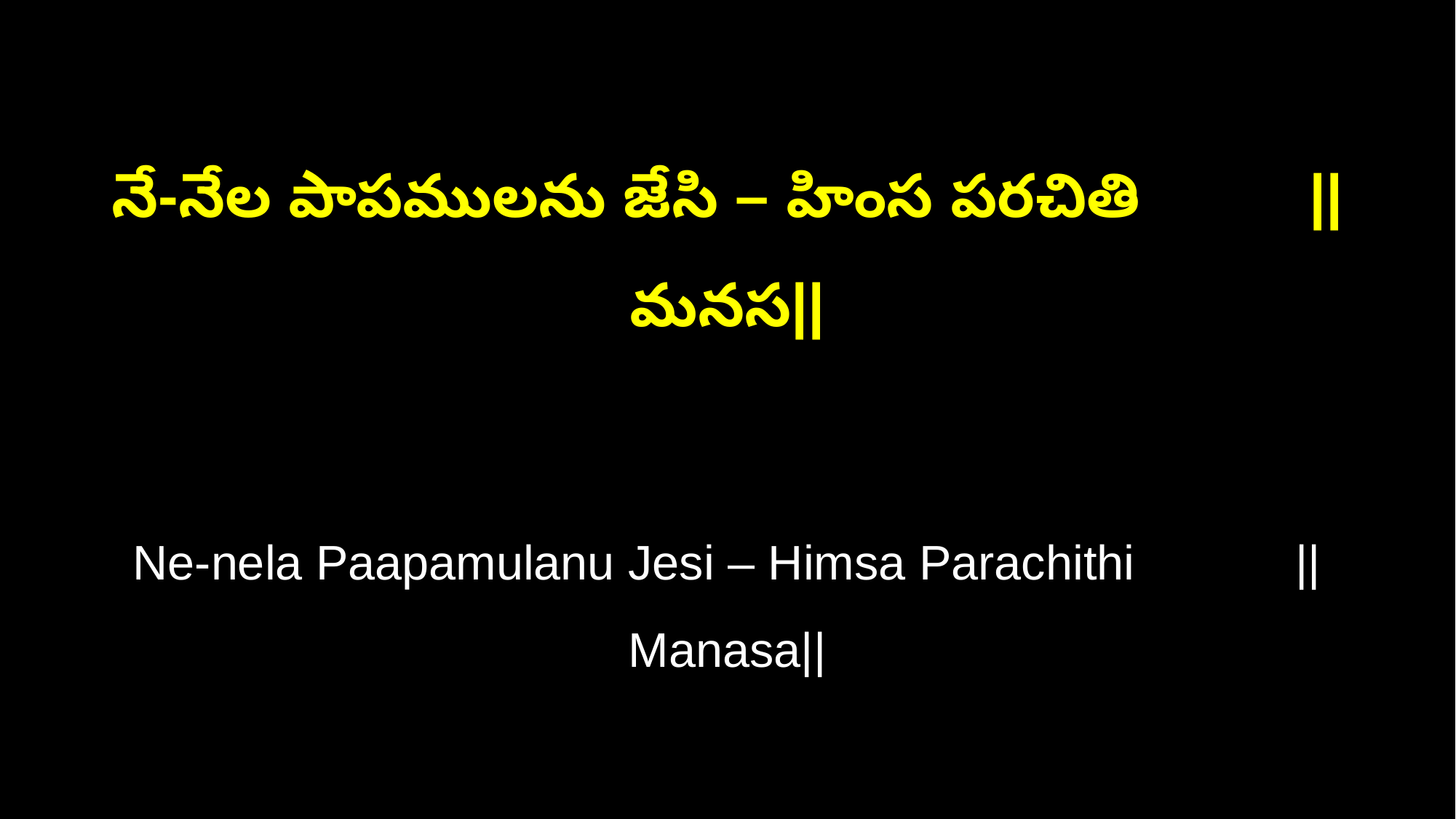

నే-నేల పాపములను జేసి – హింస పరచితి          ||మనస||
Ne-nela Paapamulanu Jesi – Himsa Parachithi            ||Manasa||